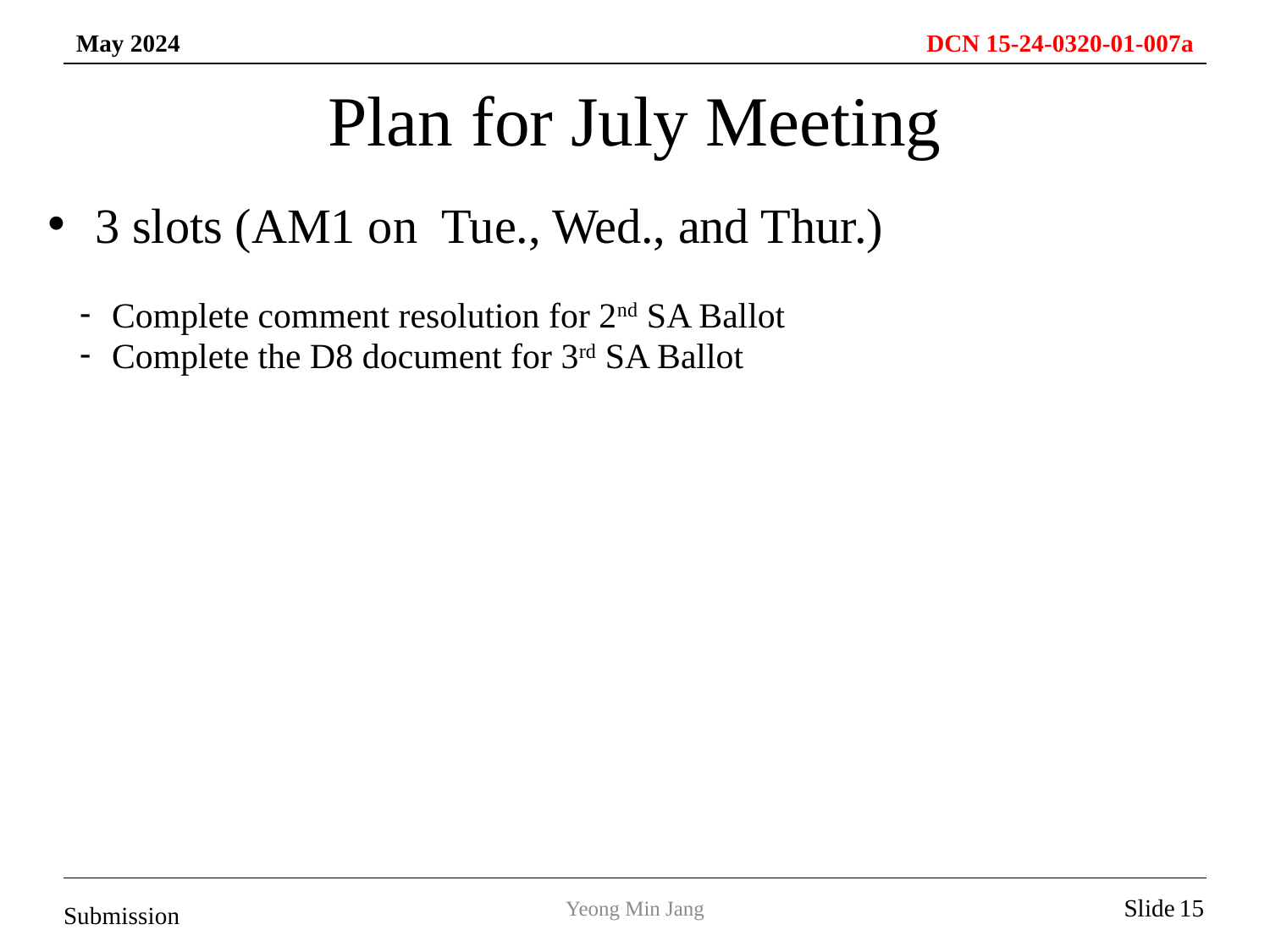

# Plan for July Meeting
3 slots (AM1 on  Tue., Wed., and Thur.)

Complete comment resolution for 2nd SA Ballot
Complete the D8 document for 3rd SA Ballot